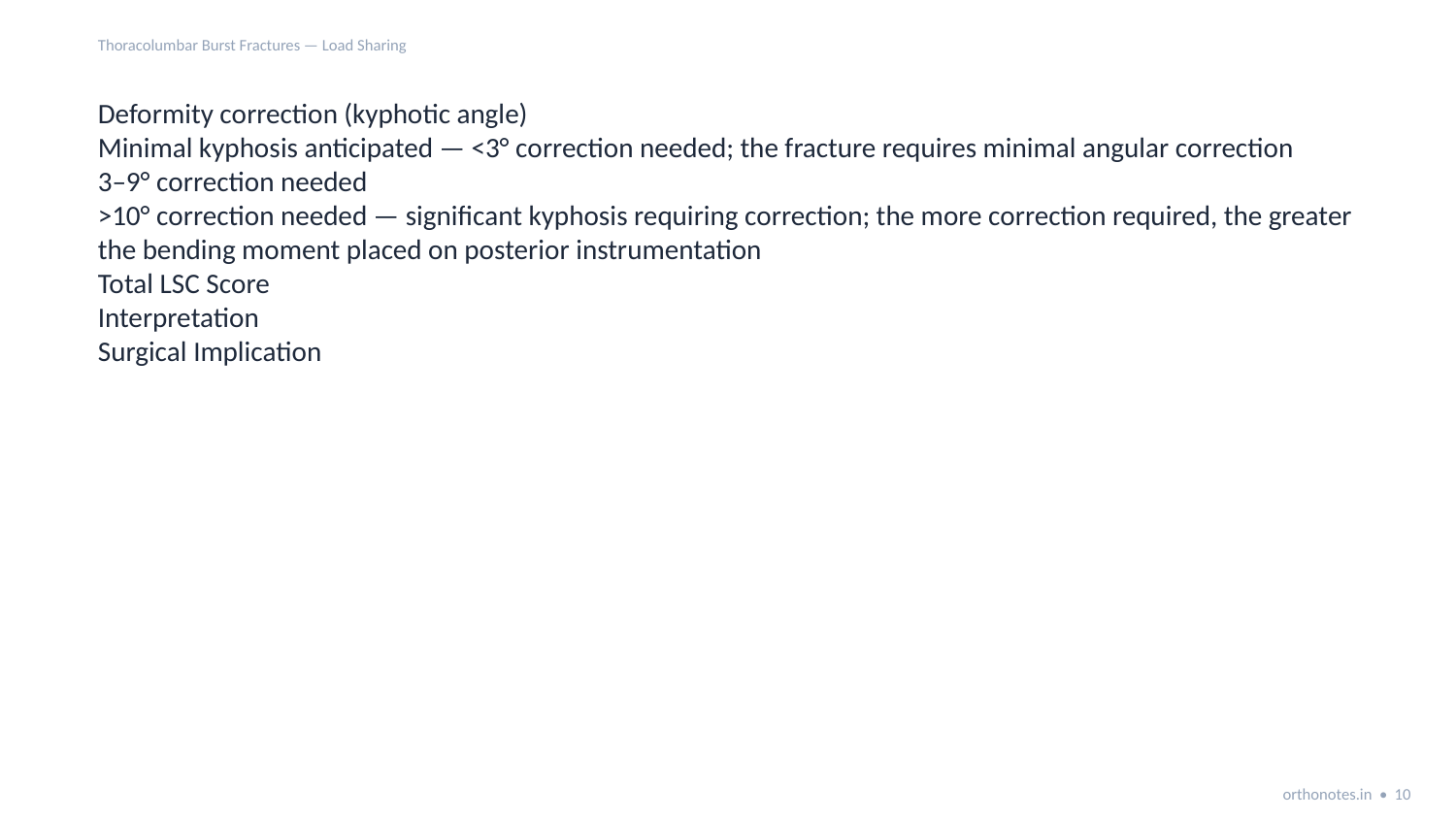

Thoracolumbar Burst Fractures — Load Sharing
Deformity correction (kyphotic angle)
Minimal kyphosis anticipated — <3° correction needed; the fracture requires minimal angular correction
3–9° correction needed
>10° correction needed — significant kyphosis requiring correction; the more correction required, the greater the bending moment placed on posterior instrumentation
Total LSC Score
Interpretation
Surgical Implication
orthonotes.in  •  10